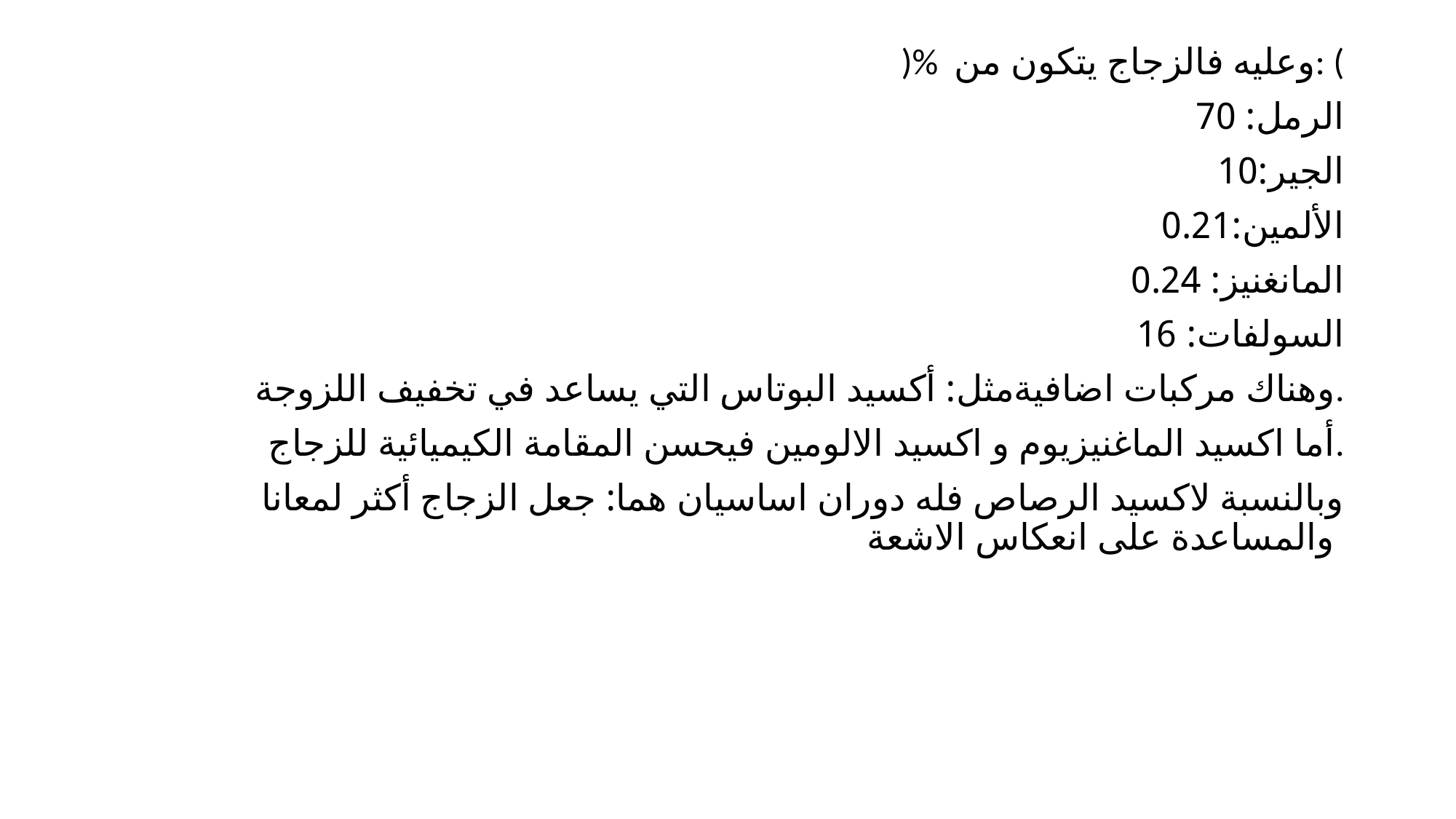

)%  وعليه فالزجاج يتكون من: (
الرمل: 70
الجير:10
الألمين:0.21
المانغنيز: 0.24
السولفات: 16
وهناك مركبات اضافيةمثل: أكسيد البوتاس التي يساعد في تخفيف اللزوجة.
 أما اكسيد الماغنيزيوم و اكسيد الالومين فيحسن المقامة الكيميائية للزجاج.
وبالنسبة لاكسيد الرصاص فله دوران اساسيان هما: جعل الزجاج أكثر لمعانا والمساعدة على انعكاس الاشعة